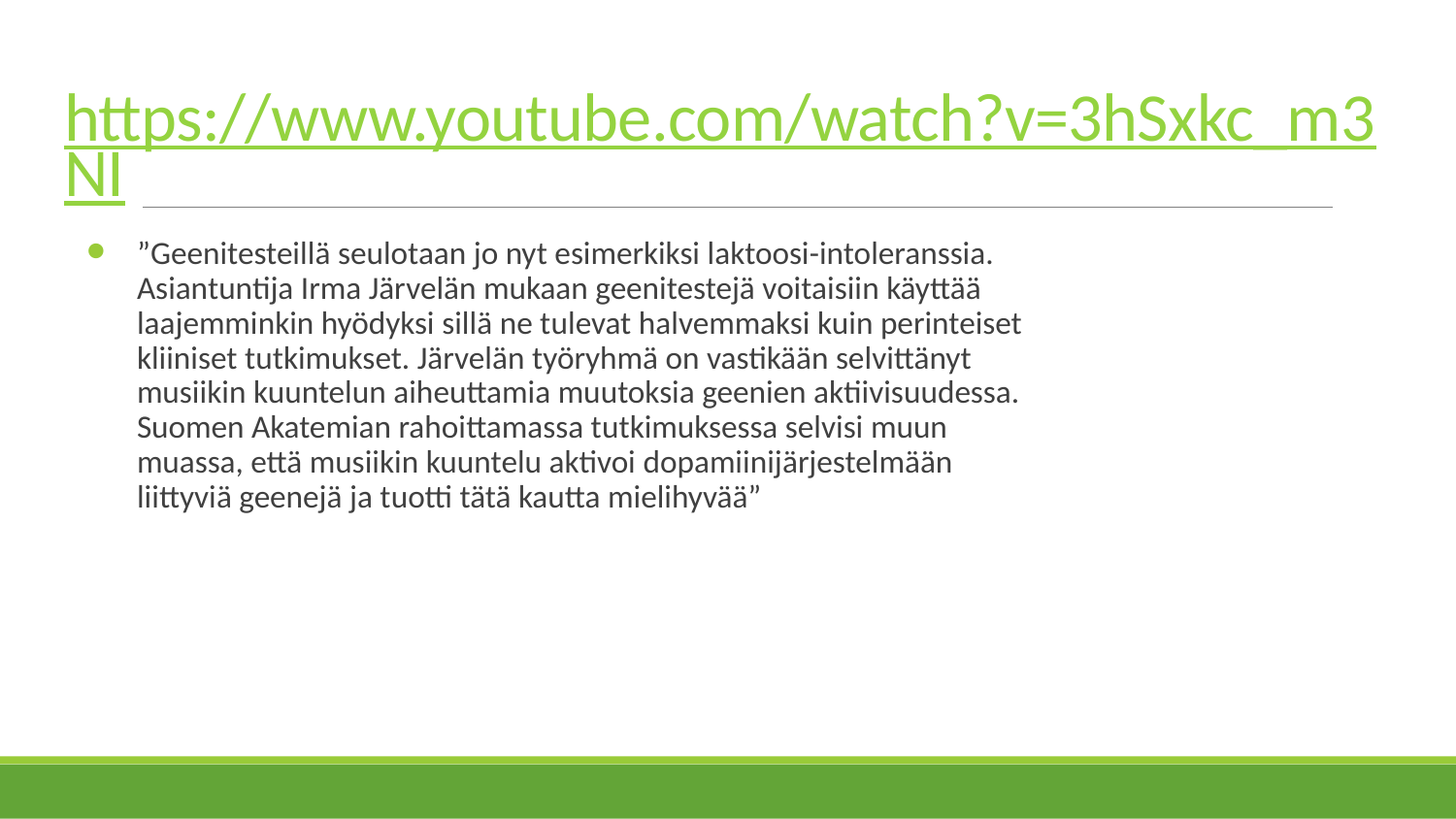

# https://www.youtube.com/watch?v=3hSxkc_m3NI

”Geenitesteillä seulotaan jo nyt esimerkiksi laktoosi-intoleranssia. Asiantuntija Irma Järvelän mukaan geenitestejä voitaisiin käyttää laajemminkin hyödyksi sillä ne tulevat halvemmaksi kuin perinteiset kliiniset tutkimukset. Järvelän työryhmä on vastikään selvittänyt musiikin kuuntelun aiheuttamia muutoksia geenien aktiivisuudessa. Suomen Akatemian rahoittamassa tutkimuksessa selvisi muun muassa, että musiikin kuuntelu aktivoi dopamiinijärjestelmään liittyviä geenejä ja tuotti tätä kautta mielihyvää”